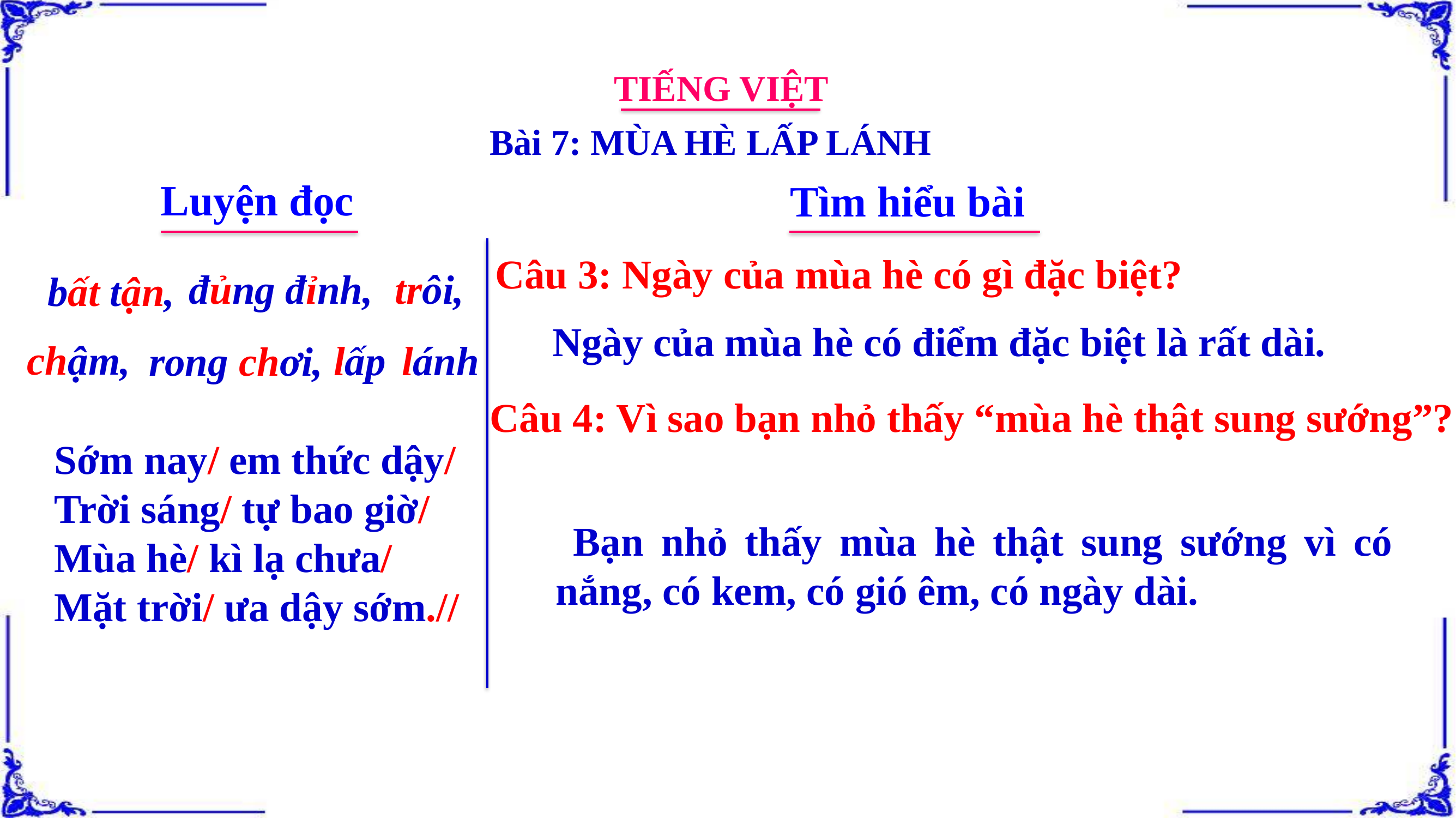

TIẾNG VIỆT
Bài 7: MÙA HÈ LẤP LÁNH
Luyện đọc
Tìm hiểu bài
 Câu 3: Ngày của mùa hè có gì đặc biệt?
đủng đỉnh,
trôi,
bất tận,
Ngày của mùa hè có điểm đặc biệt là rất dài.
chậm,
lấp lánh
rong chơi,
 Câu 4: Vì sao bạn nhỏ thấy “mùa hè thật sung sướng”?
Sớm nay/ em thức dậy/
Trời sáng/ tự bao giờ/
Mùa hè/ kì lạ chưa/
Mặt trời/ ưa dậy sớm.//
 Bạn nhỏ thấy mùa hè thật sung sướng vì có nắng, có kem, có gió êm, có ngày dài.